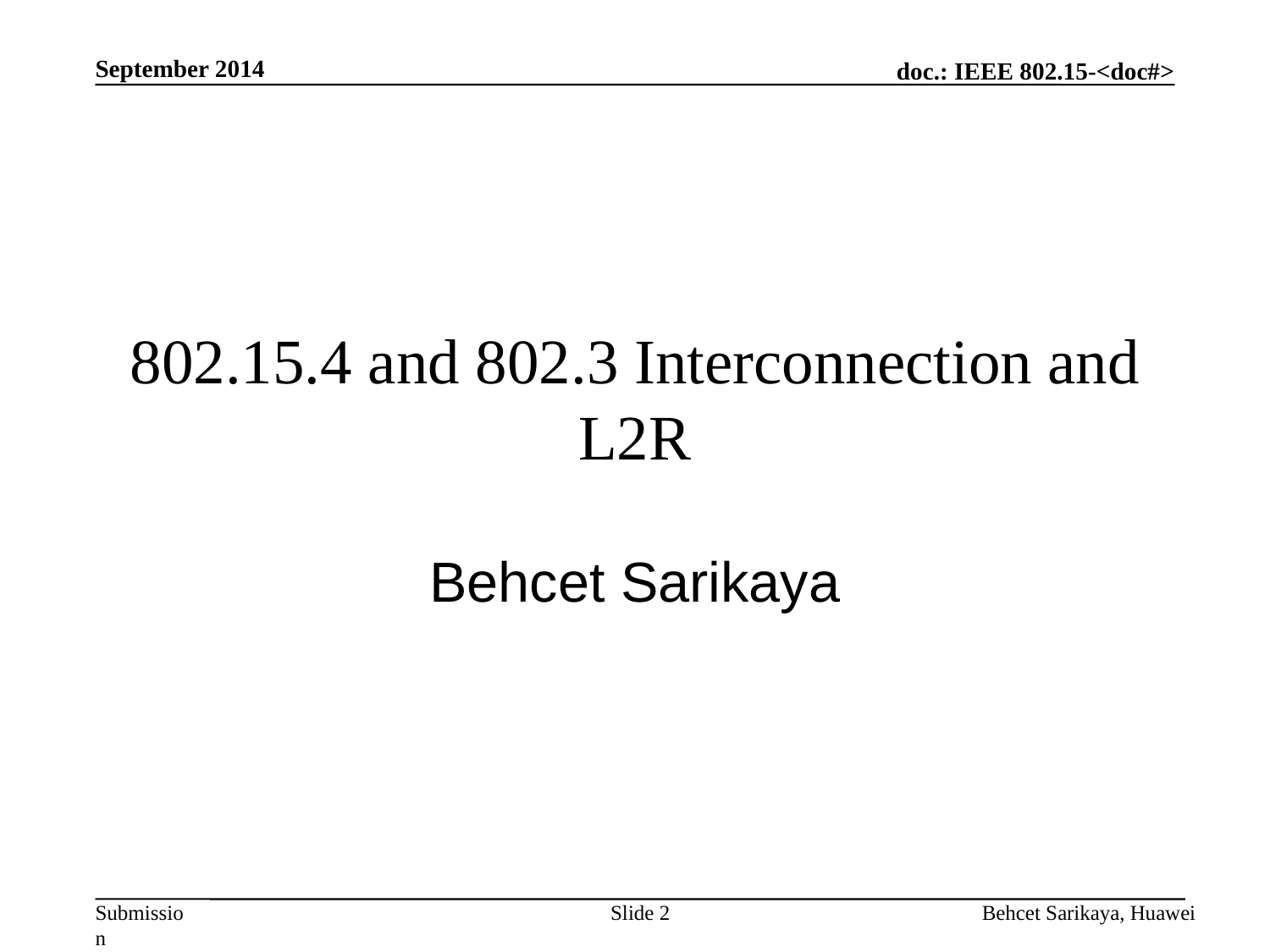

September 2014
# 802.15.4 and 802.3 Interconnection and L2R
Behcet Sarikaya
Slide 2
Behcet Sarikaya, Huawei